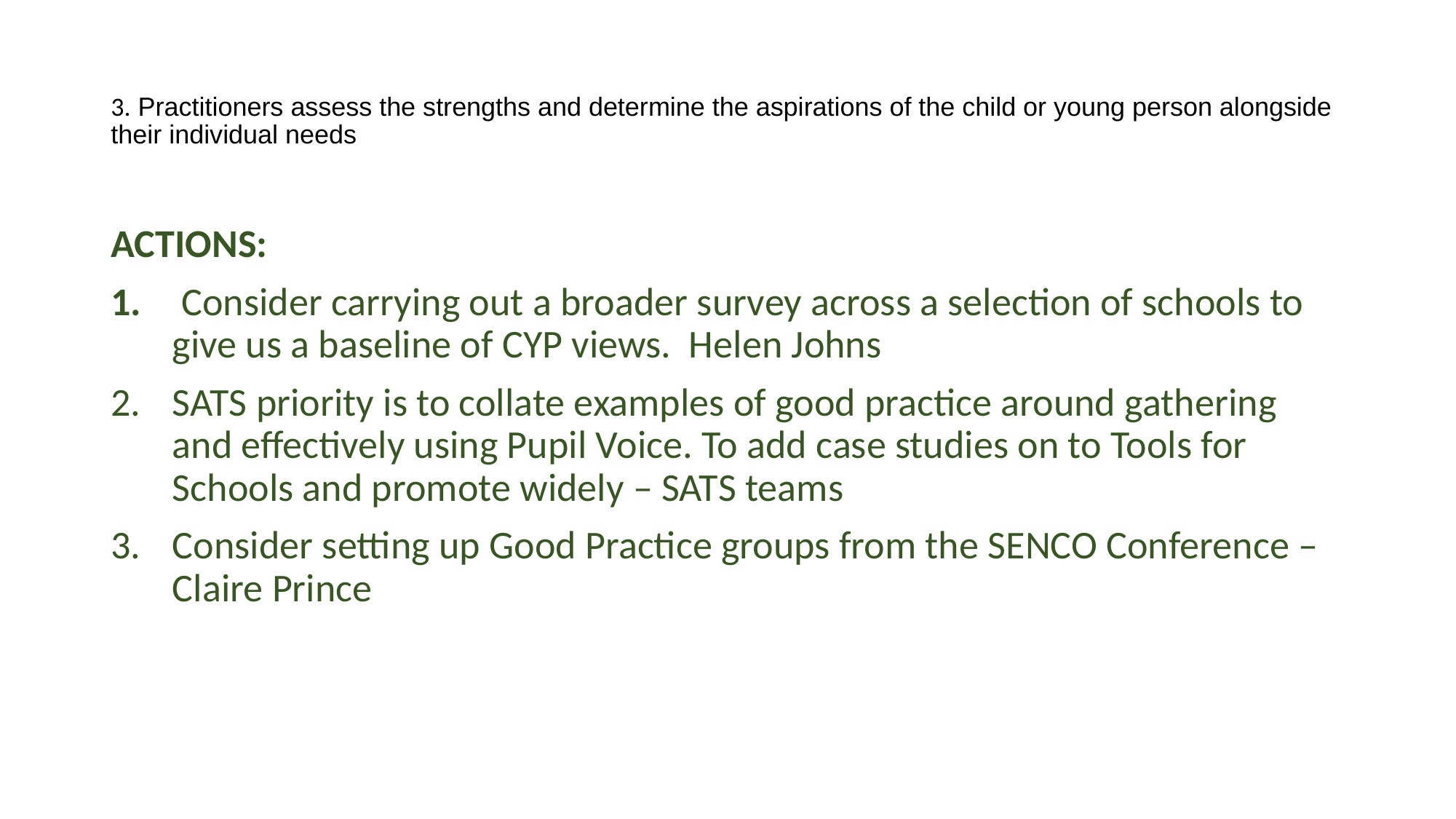

# 3. Practitioners assess the strengths and determine the aspirations of the child or young person alongside their individual needs
ACTIONS:
 Consider carrying out a broader survey across a selection of schools to give us a baseline of CYP views.  Helen Johns
SATS priority is to collate examples of good practice around gathering and effectively using Pupil Voice. To add case studies on to Tools for Schools and promote widely – SATS teams
Consider setting up Good Practice groups from the SENCO Conference – Claire Prince